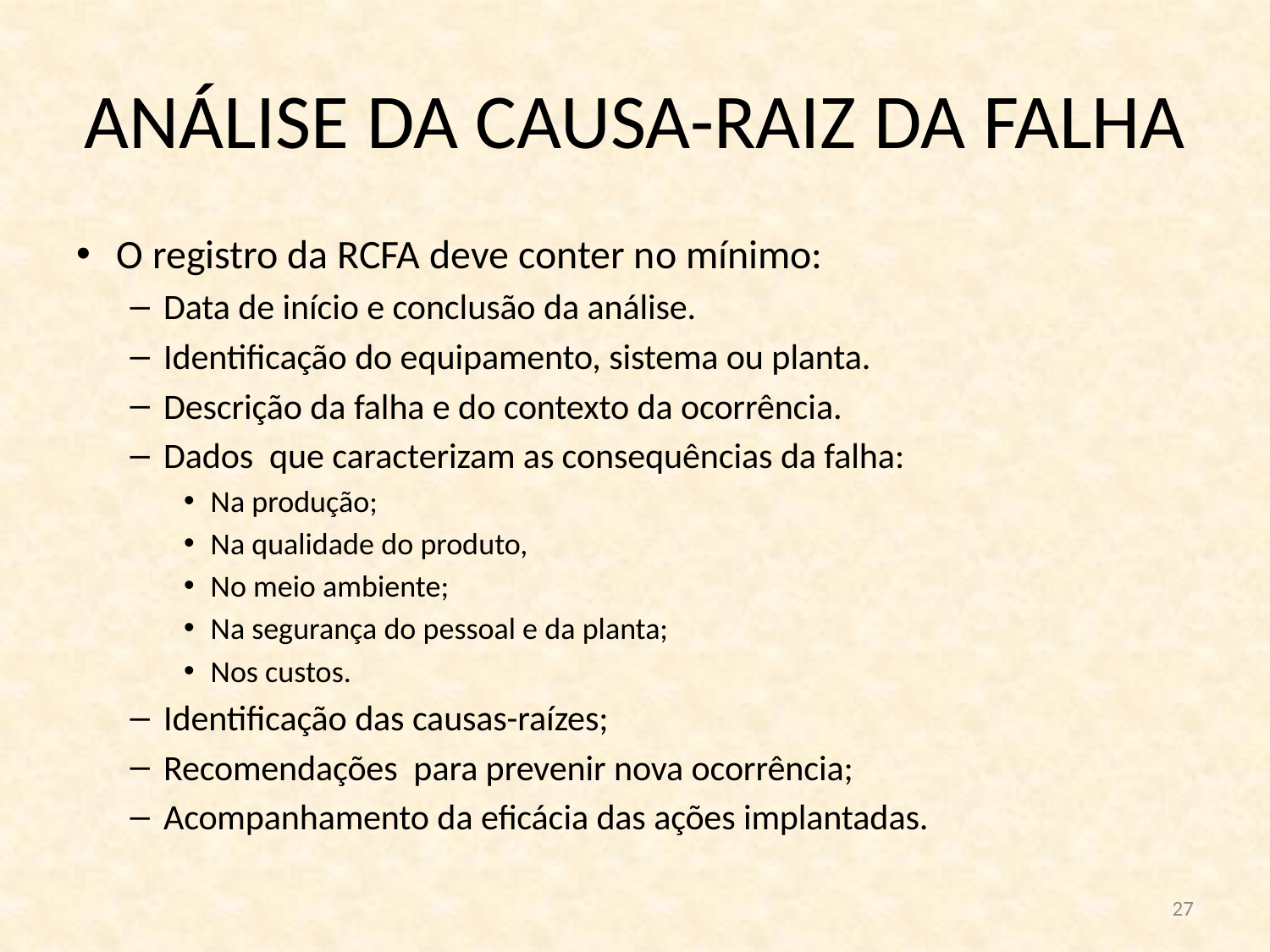

# ANÁLISE DA CAUSA-RAIZ DA FALHA
O registro da RCFA deve conter no mínimo:
Data de início e conclusão da análise.
Identificação do equipamento, sistema ou planta.
Descrição da falha e do contexto da ocorrência.
Dados  que caracterizam as consequências da falha:
Na produção;
Na qualidade do produto,
No meio ambiente;
Na segurança do pessoal e da planta;
Nos custos.
Identificação das causas-raízes;
Recomendações  para prevenir nova ocorrência;
Acompanhamento da eficácia das ações implantadas.

27